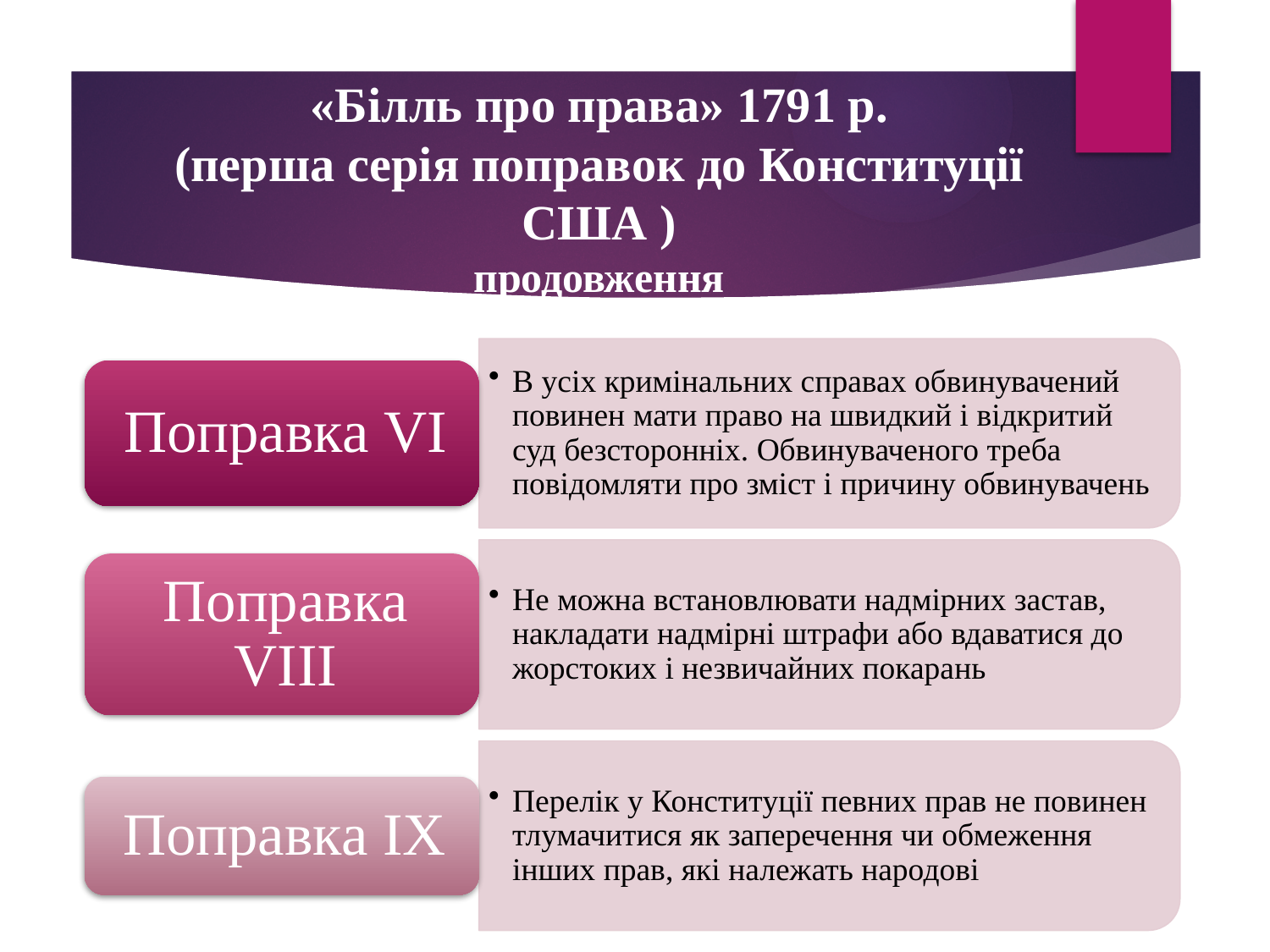

# «Білль про права» 1791 р. (перша серія поправок до Конституції США ) продовження
В усіх кримінальних справах обвинувачений повинен мати право на швидкий і відкритий суд безсторонніх. Обвинуваченого треба повідомляти про зміст і причину обвинувачень
Поправка VI
Не можна встановлювати надмірних застав, накладати надмірні штрафи або вдаватися до жорстоких і незвичайних покарань
Поправка VIII
Перелік у Конституції певних прав не повинен тлумачитися як заперечення чи обмеження інших прав, які належать народові
Поправка ІХ